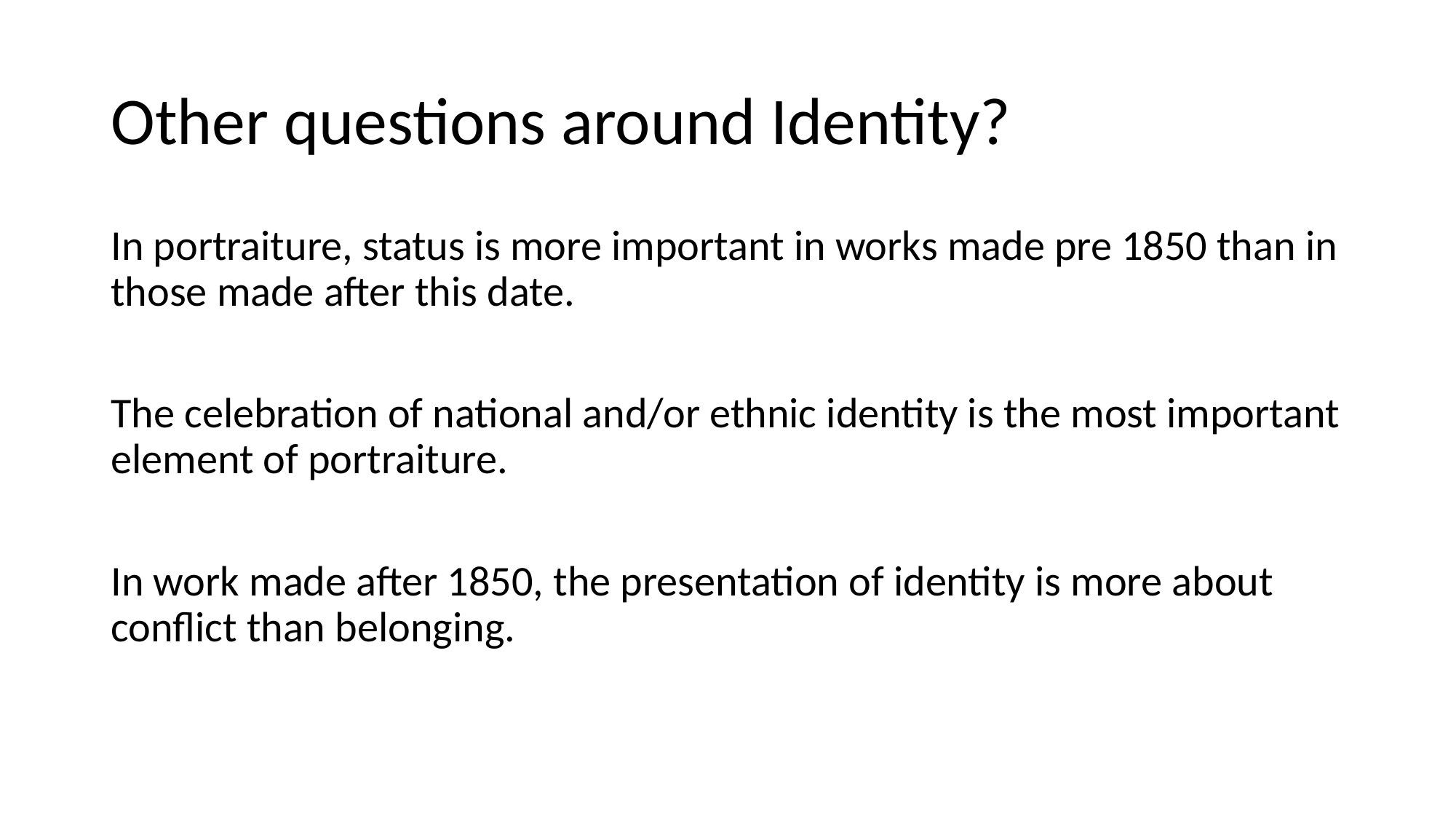

# Other questions around Identity?
In portraiture, status is more important in works made pre 1850 than in those made after this date.

The celebration of national and/or ethnic identity is the most important element of portraiture.

In work made after 1850, the presentation of identity is more about conflict than belonging.